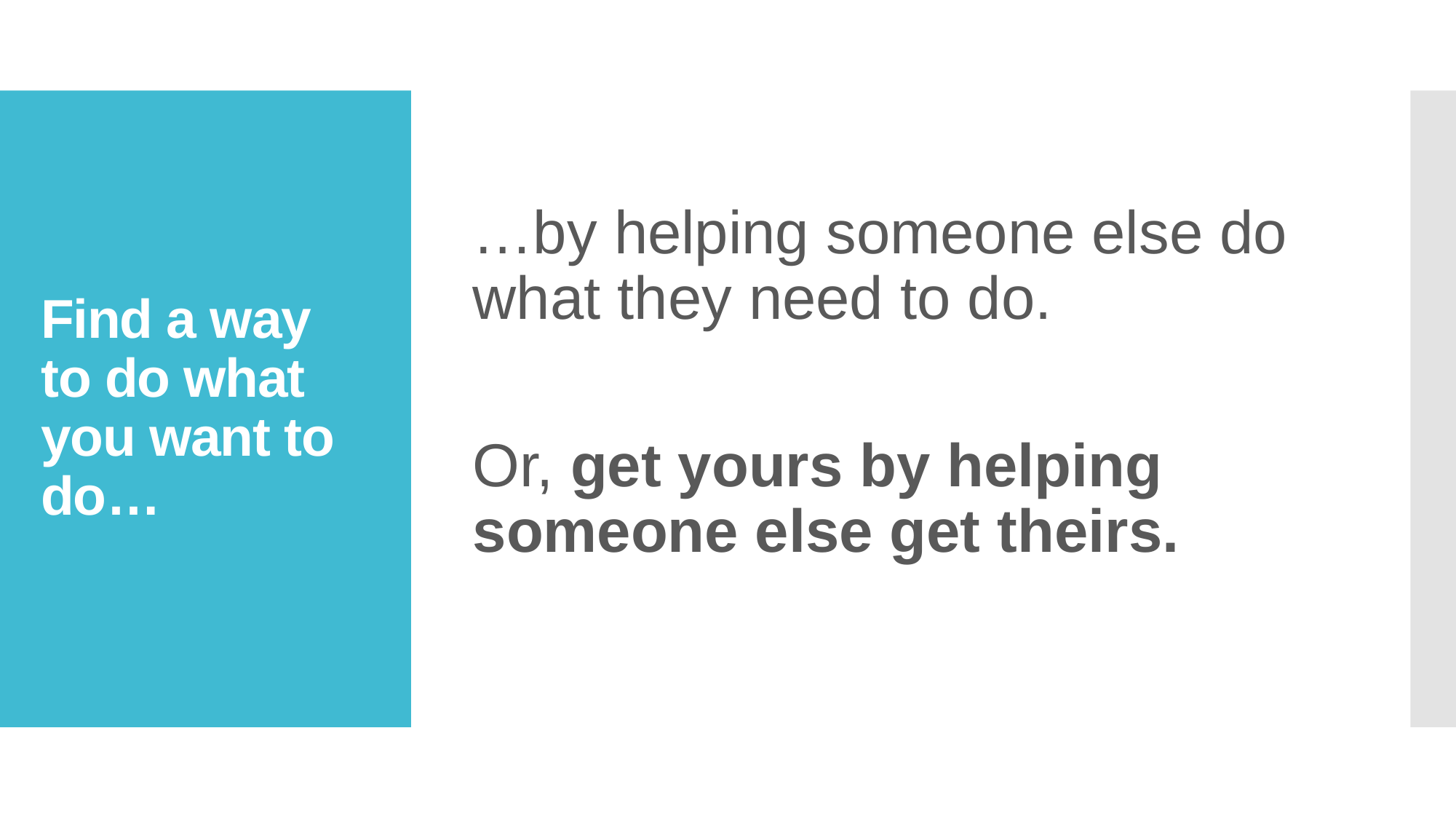

…by helping someone else do what they need to do.

Or, get yours by helping someone else get theirs.

# Find a way to do what you want to do…